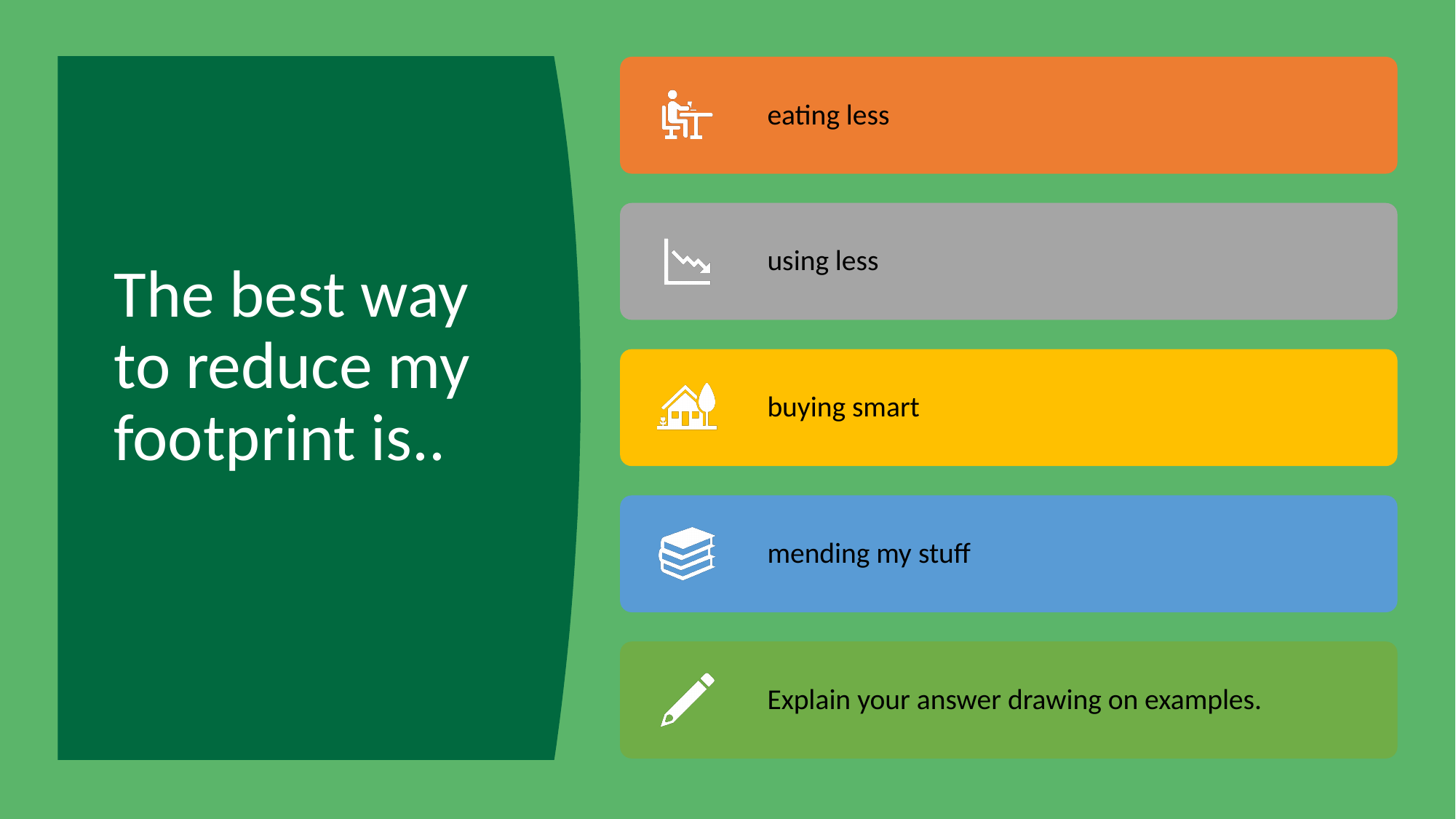

eating less

using less

buying smart

mending my stuff

Explain your answer drawing on examples.

# The best way to reduce my footprint is..